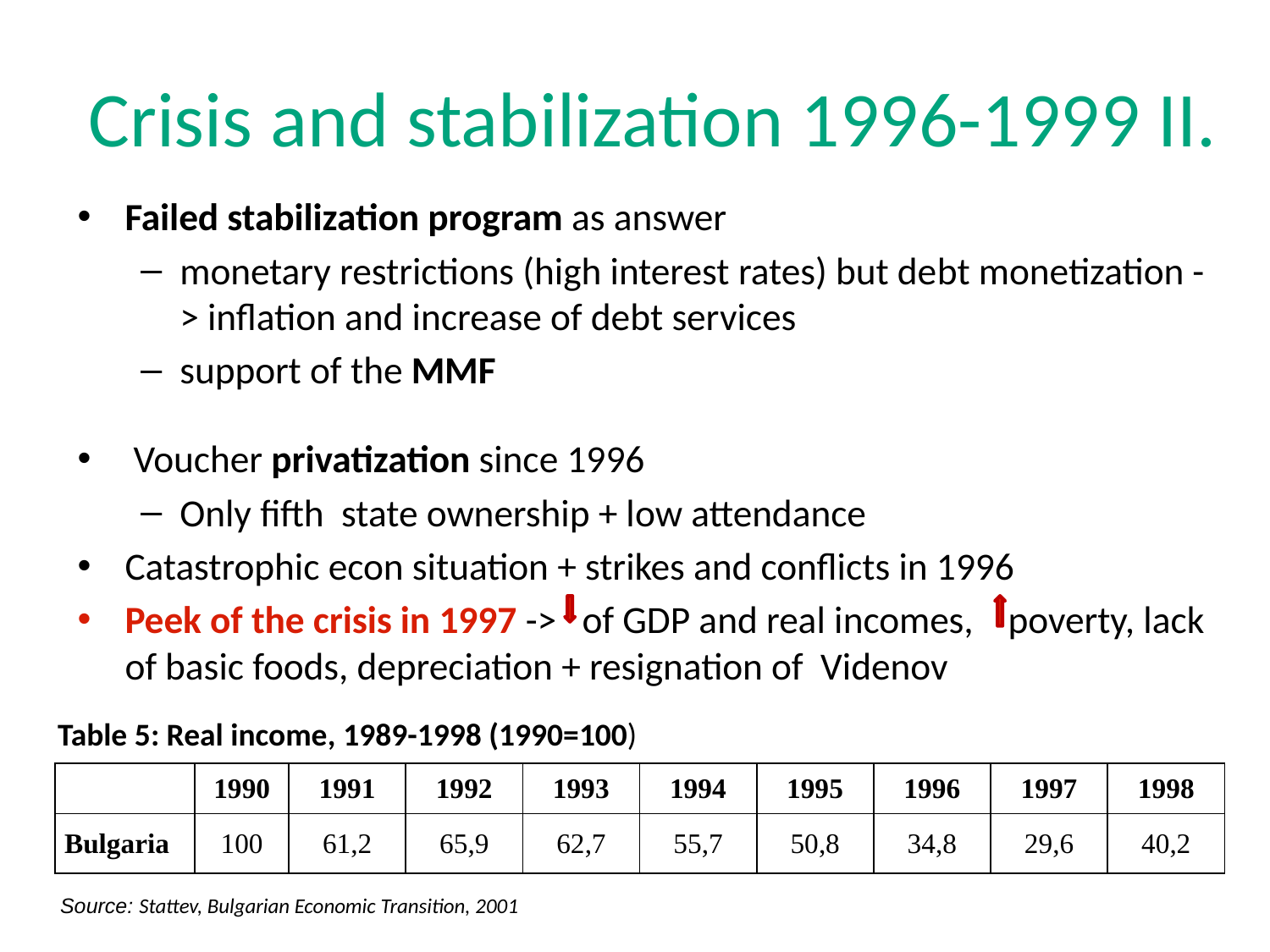

Crisis and stabilization 1996-1999 II.
Failed stabilization program as answer
monetary restrictions (high interest rates) but debt monetization -> inflation and increase of debt services
support of the MMF

 Voucher privatization since 1996
Only fifth  state ownership + low attendance
Catastrophic econ situation + strikes and conflicts in 1996
Peek of the crisis in 1997 ->   of GDP and real incomes,    poverty, lack of basic foods, depreciation + resignation of  Videnov

Table 5: Real income, 1989-1998 (1990=100)

|  | 1990 | 1991 | 1992 | 1993 | 1994 | 1995 | 1996 | 1997 | 1998 |
| --- | --- | --- | --- | --- | --- | --- | --- | --- | --- |
| Bulgaria | 100 | 61,2 | 65,9 | 62,7 | 55,7 | 50,8 | 34,8 | 29,6 | 40,2 |
Source: Stattev, Bulgarian Economic Transition, 2001